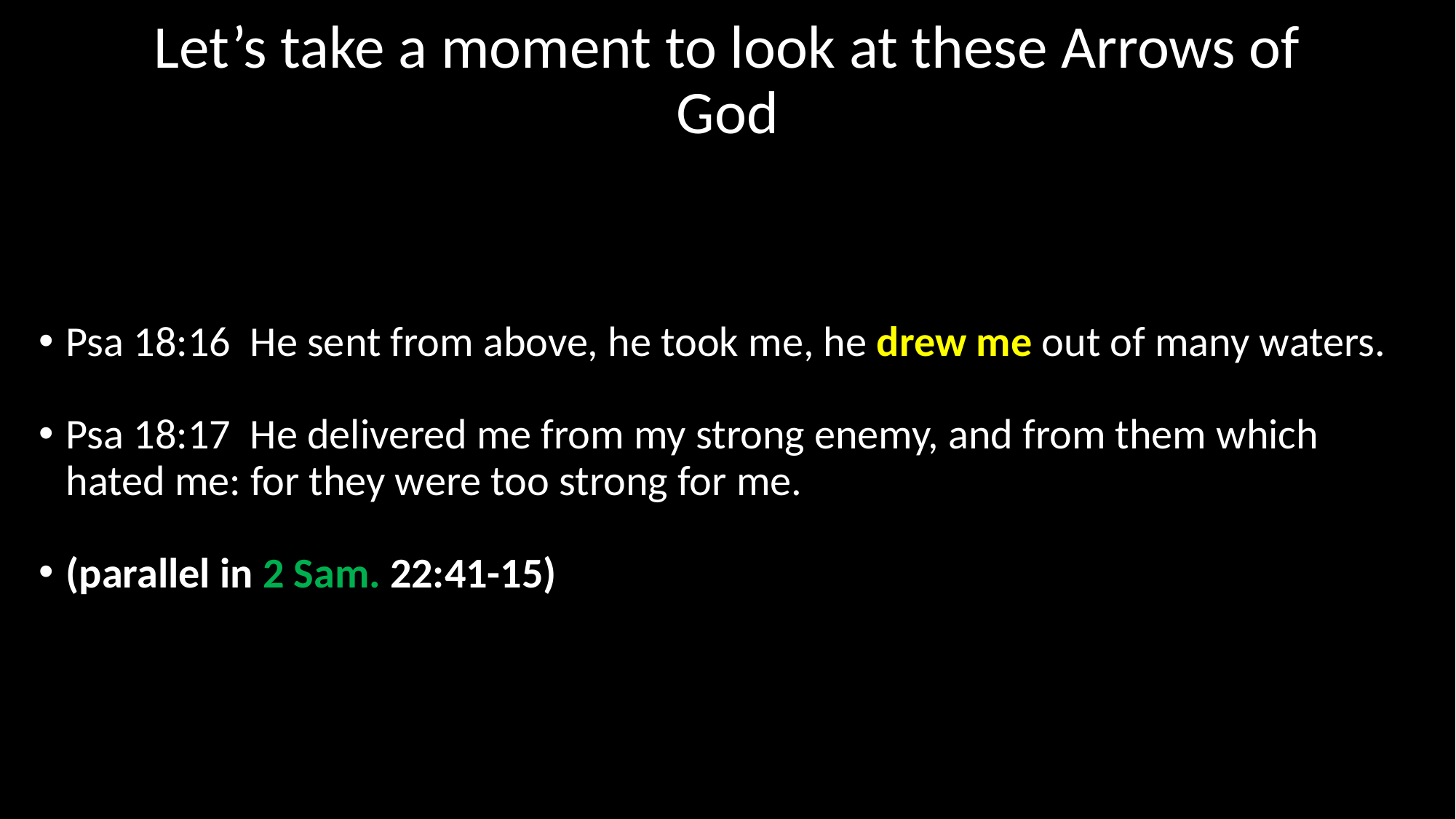

# Let’s take a moment to look at these Arrows of God
Psa 18:16  He sent from above, he took me, he drew me out of many waters.

Psa 18:17  He delivered me from my strong enemy, and from them which hated me: for they were too strong for me.

(parallel in 2 Sam. 22:41-15)